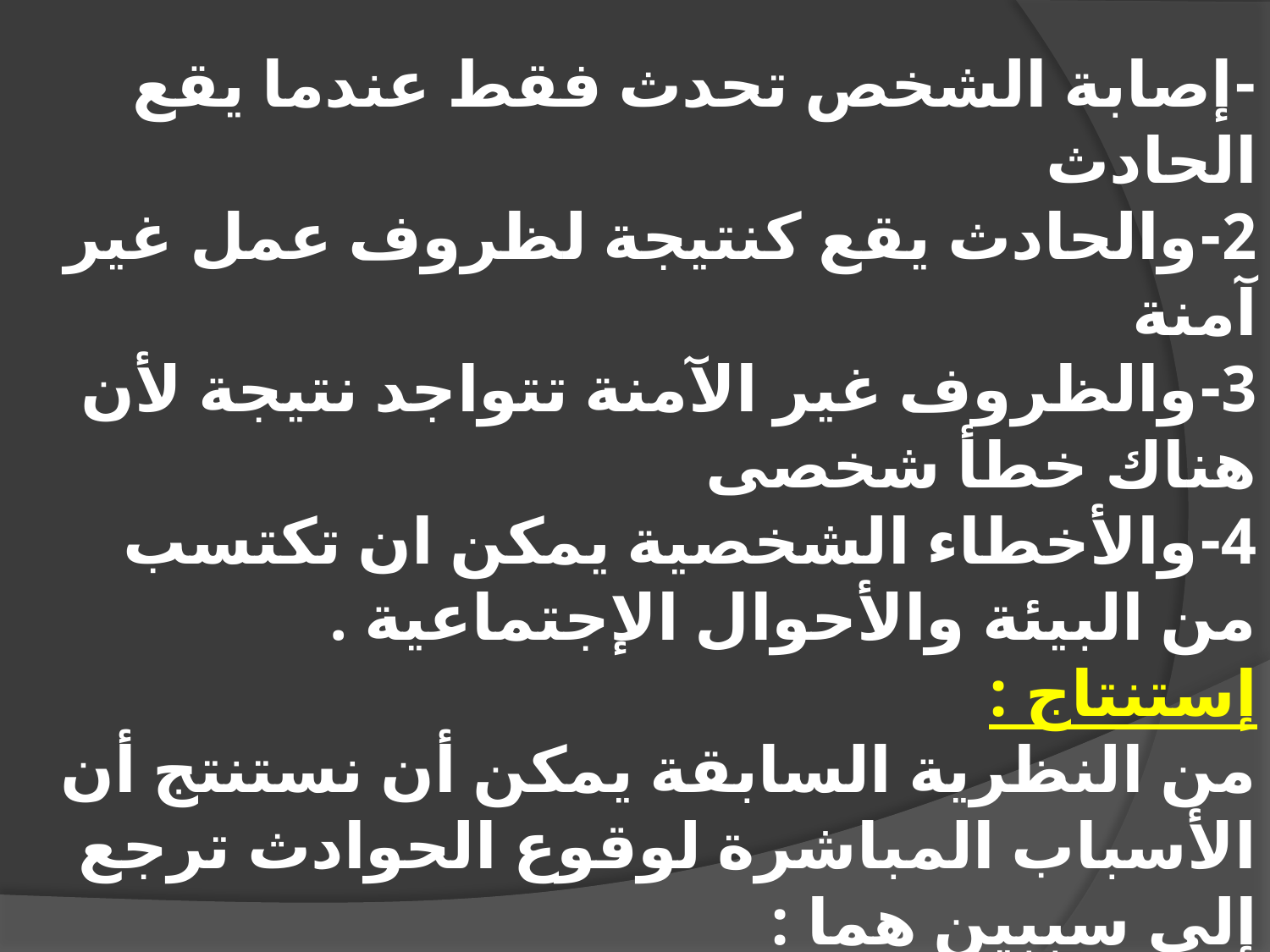

-	إصابة الشخص تحدث فقط عندما يقع الحادث
2-	والحادث يقع كنتيجة لظروف عمل غير آمنة
3-	والظروف غير الآمنة تتواجد نتيجة لأن هناك خطأ شخصى
4-	والأخطاء الشخصية يمكن ان تكتسب من البيئة والأحوال الإجتماعية .
إستنتاج :
من النظرية السابقة يمكن أن نستنتج أن الأسباب المباشرة لوقوع الحوادث ترجع إلى سببين هما :
	*	تصرف غير آمن .
	*	ظروف عمل غير آمنة .